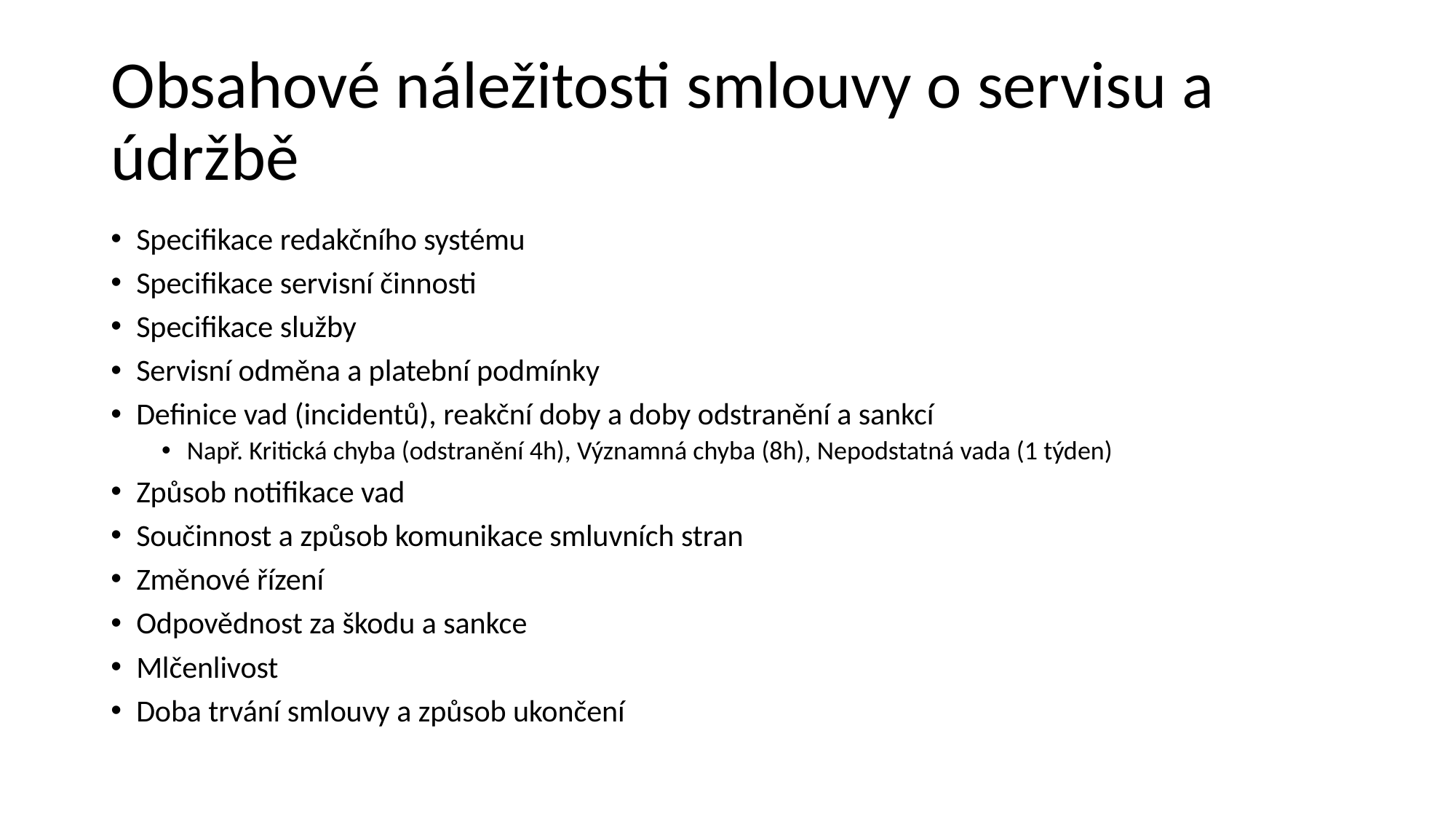

# Obsahové náležitosti smlouvy o servisu a údržbě
Specifikace redakčního systému
Specifikace servisní činnosti
Specifikace služby
Servisní odměna a platební podmínky
Definice vad (incidentů), reakční doby a doby odstranění a sankcí
Např. Kritická chyba (odstranění 4h), Významná chyba (8h), Nepodstatná vada (1 týden)
Způsob notifikace vad
Součinnost a způsob komunikace smluvních stran
Změnové řízení
Odpovědnost za škodu a sankce
Mlčenlivost
Doba trvání smlouvy a způsob ukončení